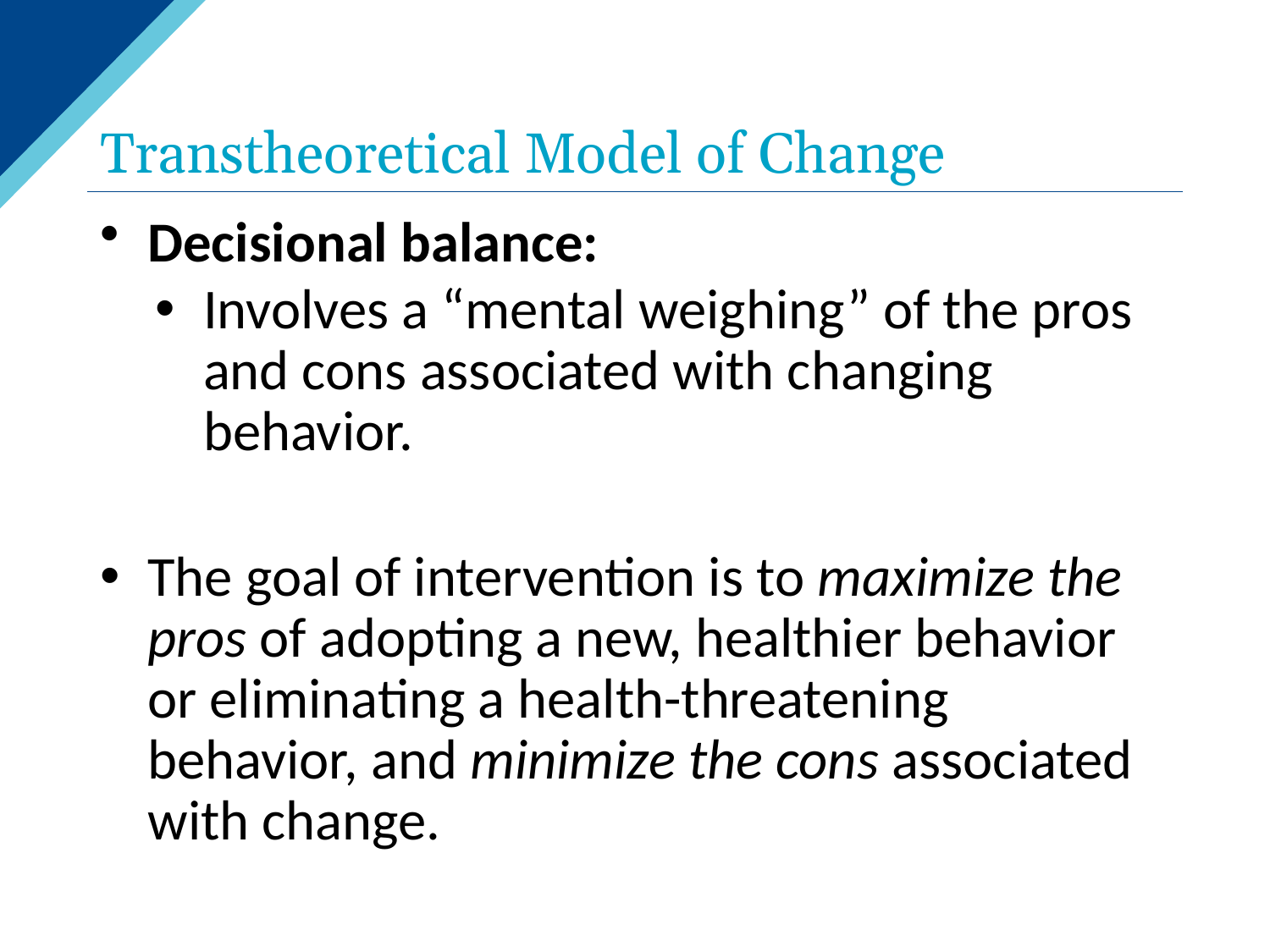

# Transtheoretical Model of Change
Decisional balance:
Involves a “mental weighing” of the pros and cons associated with changing behavior.

The goal of intervention is to maximize the pros of adopting a new, healthier behavior or eliminating a health-threatening behavior, and minimize the cons associated with change.